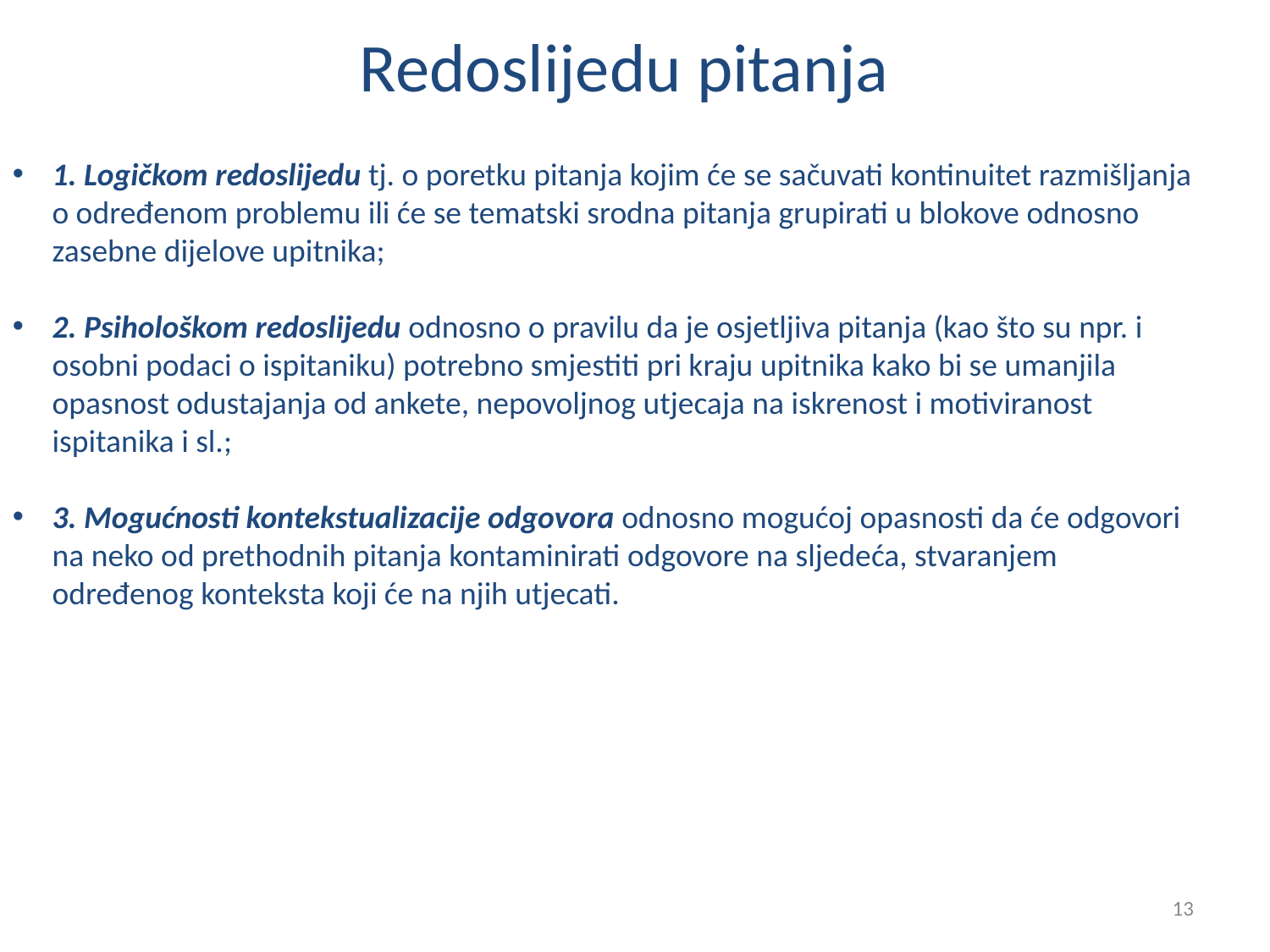

# Redoslijedu pitanja
1. Logičkom redoslijedu tj. o poretku pitanja kojim će se sačuvati kontinuitet razmišljanja o određenom problemu ili će se tematski srodna pitanja grupirati u blokove odnosno zasebne dijelove upitnika;

2. Psihološkom redoslijedu odnosno o pravilu da je osjetljiva pitanja (kao što su npr. i osobni podaci o ispitaniku) potrebno smjestiti pri kraju upitnika kako bi se umanjila opasnost odustajanja od ankete, nepovoljnog utjecaja na iskrenost i motiviranost ispitanika i sl.;

3. Mogućnosti kontekstualizacije odgovora odnosno mogućoj opasnosti da će odgovori na neko od prethodnih pitanja kontaminirati odgovore na sljedeća, stvaranjem određenog konteksta koji će na njih utjecati.

13